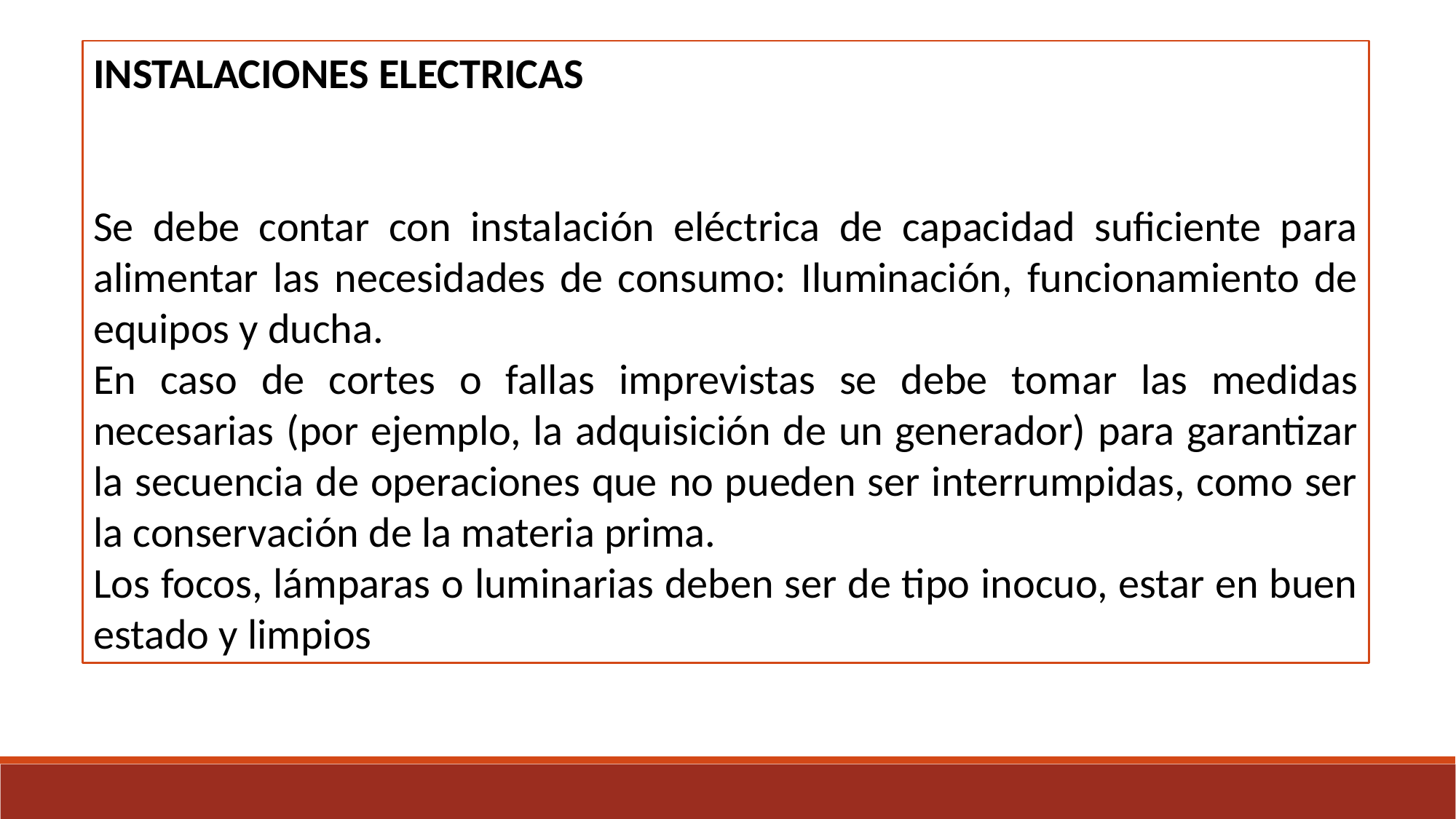

INSTALACIONES ELECTRICAS

Se debe contar con instalación eléctrica de capacidad suficiente para alimentar las necesidades de consumo: Iluminación, funcionamiento de equipos y ducha.
En caso de cortes o fallas imprevistas se debe tomar las medidas necesarias (por ejemplo, la adquisición de un generador) para garantizar la secuencia de operaciones que no pueden ser interrumpidas, como ser la conservación de la materia prima.
Los focos, lámparas o luminarias deben ser de tipo inocuo, estar en buen estado y limpios